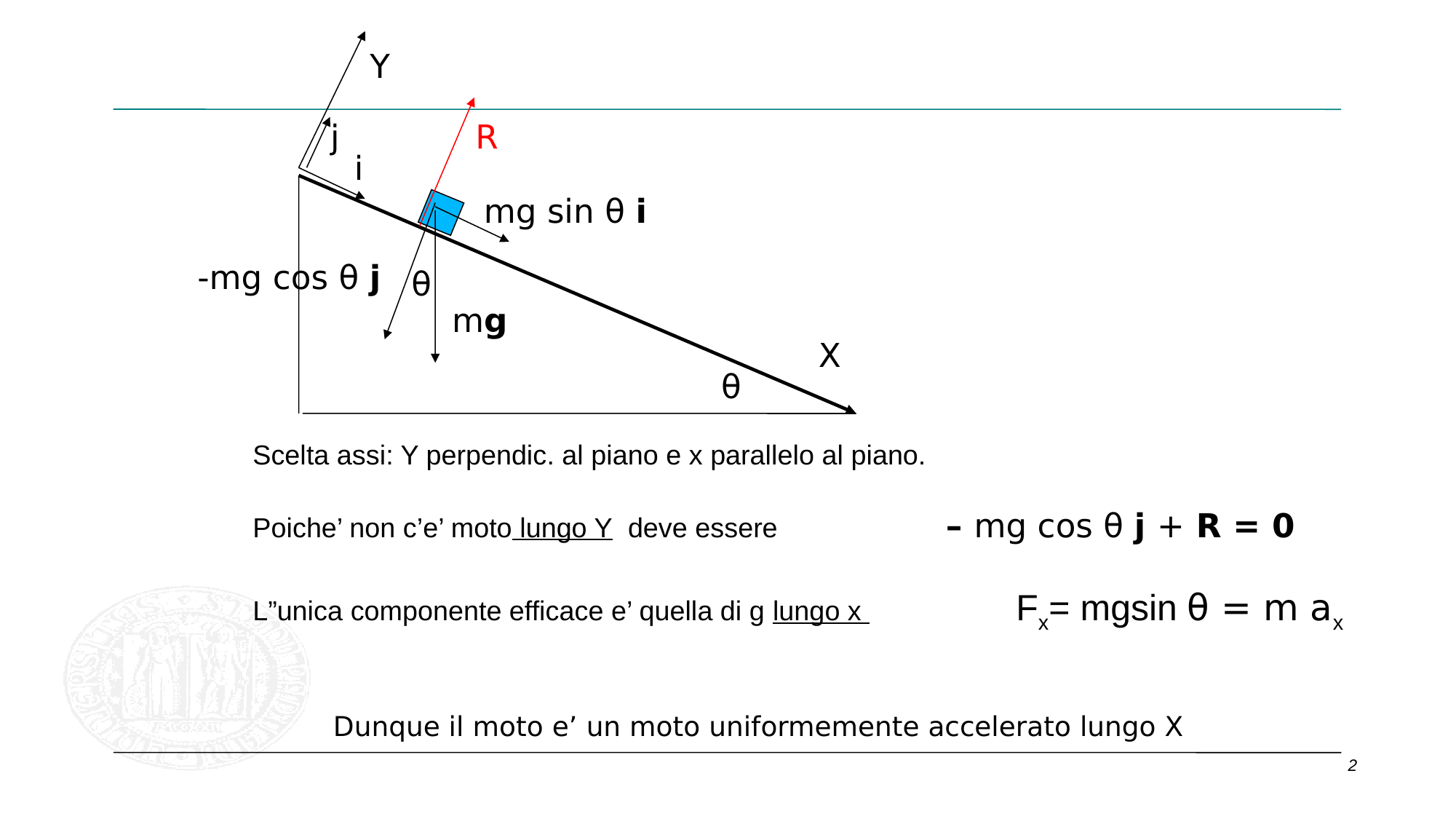

Y
Y

R
j

i

mg sin θ i

-mg cos θ j
θ
mg
X
θ

Scelta assi: Y perpendic. al piano e x parallelo al piano.

Poiche’ non c’e’ moto lungo Y  deve essere                      – mg cos θ j + R = 0

L”unica componente efficace e’ quella di g lungo x                 Fx= mgsin θ = m ax

Dunque il moto e’ un moto uniformemente accelerato lungo X